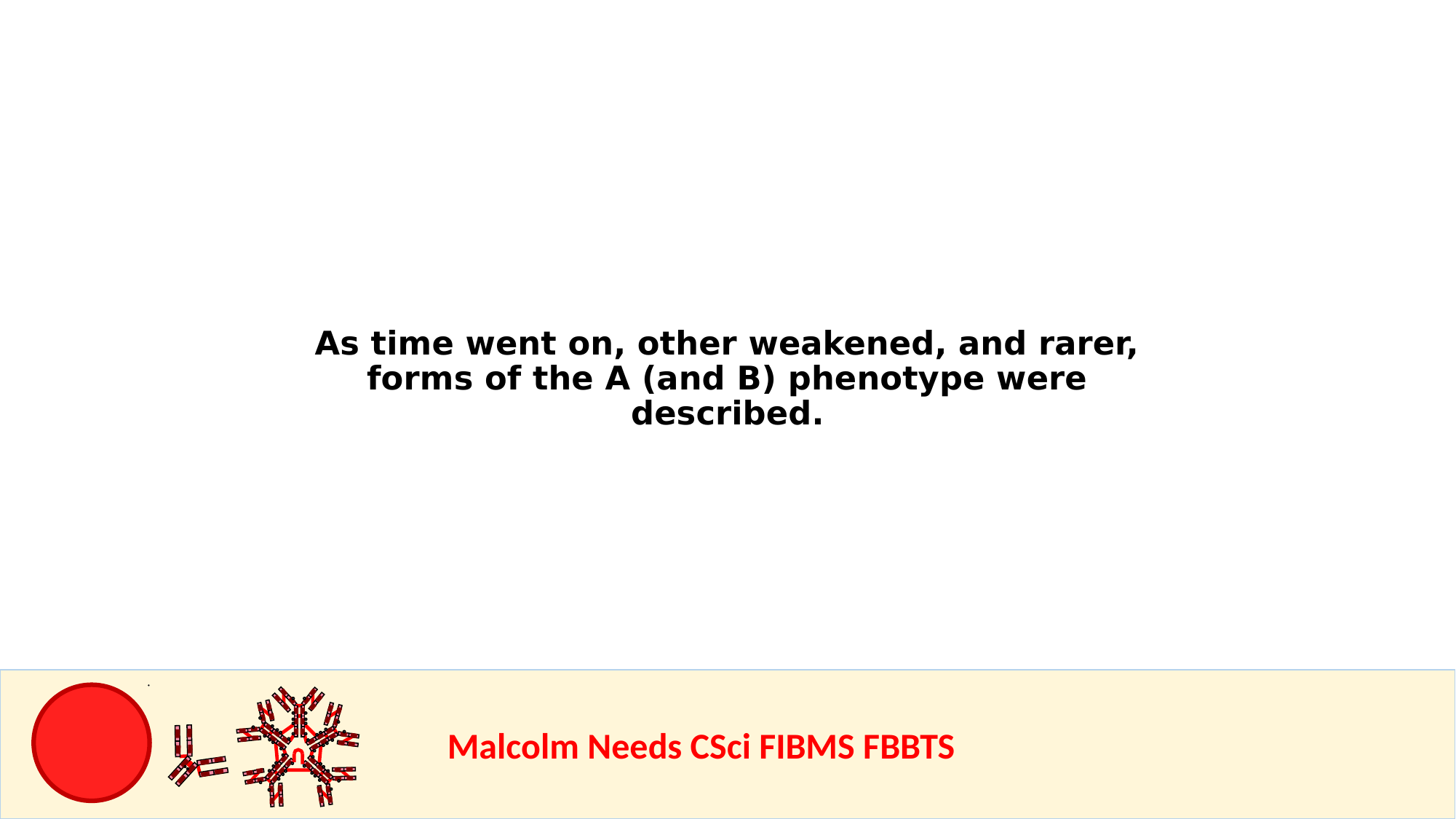

As time went on, other weakened, and rarer, forms of the A (and B) phenotype were described.
				Malcolm Needs CSci FIBMS FBBTS